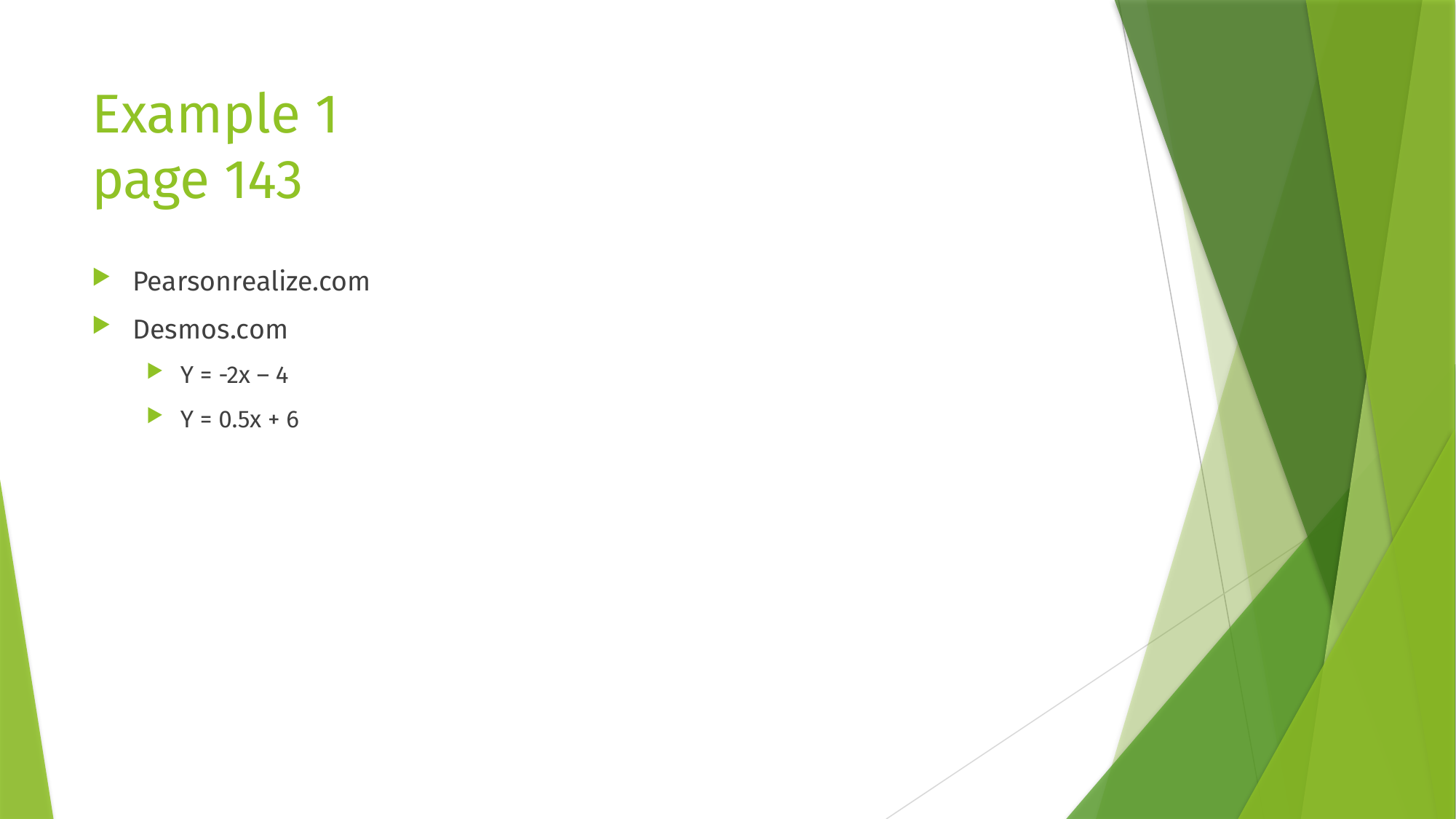

# Example 1 page 143
Pearsonrealize.com
Desmos.com
Y = -2x – 4
Y = 0.5x + 6